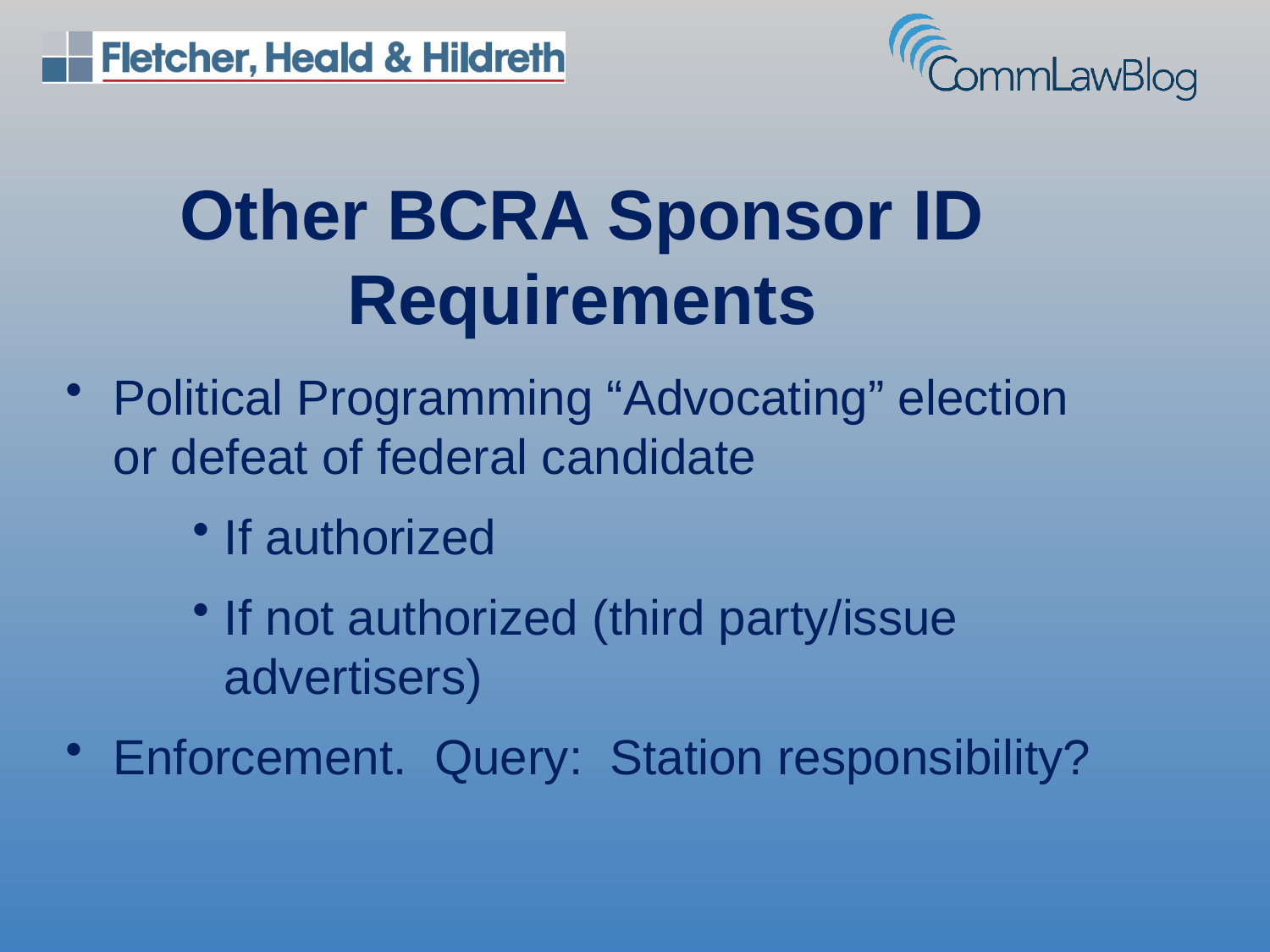

Other BCRA Sponsor ID
Requirements
Political Programming “Advocating” election or defeat of federal candidate
If authorized
If not authorized (third party/issue advertisers)
Enforcement.  Query:  Station responsibility?